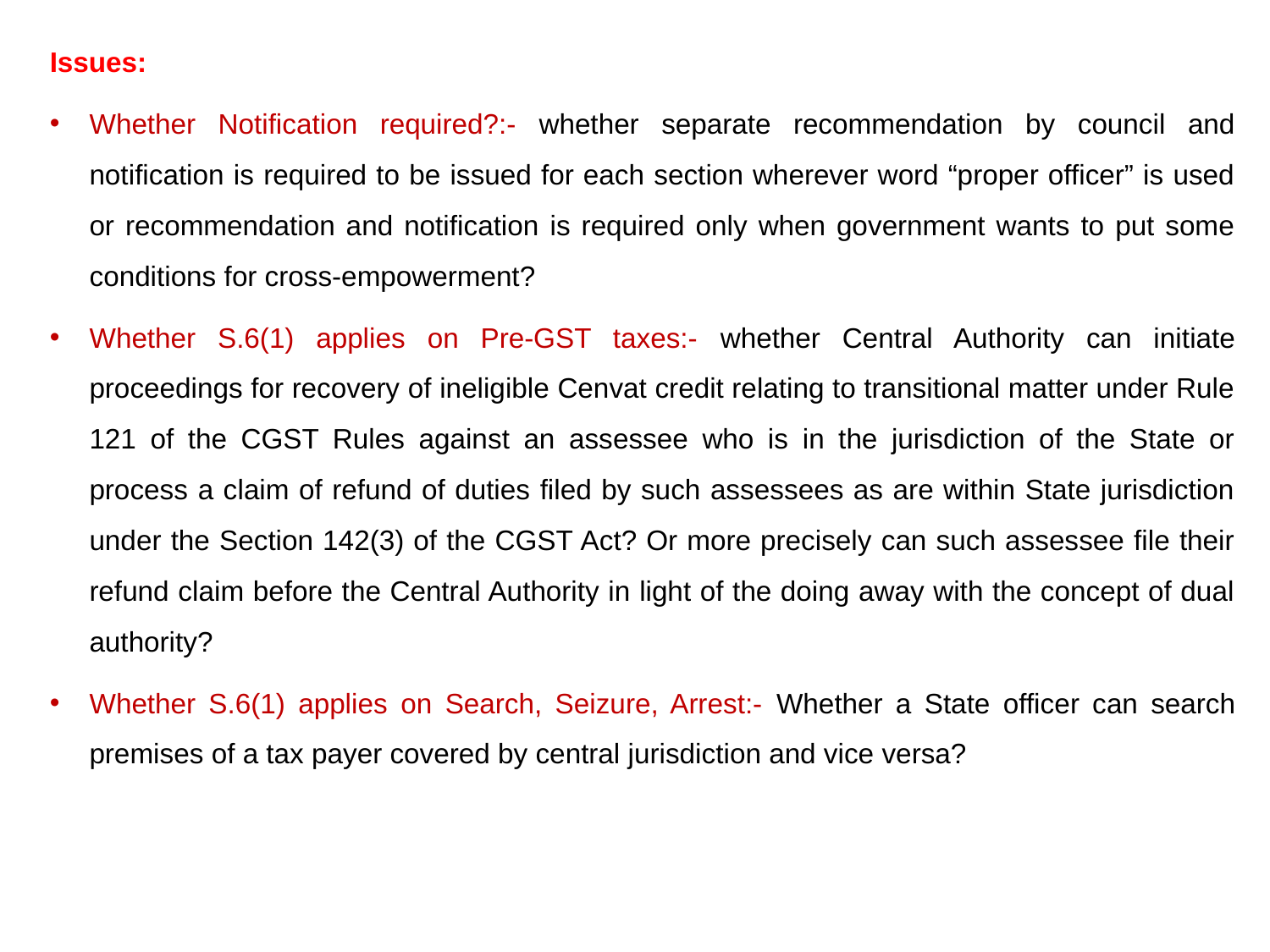

Issues:
Whether Notification required?:- whether separate recommendation by council and notification is required to be issued for each section wherever word “proper officer” is used or recommendation and notification is required only when government wants to put some conditions for cross-empowerment?
Whether S.6(1) applies on Pre-GST taxes:- whether Central Authority can initiate proceedings for recovery of ineligible Cenvat credit relating to transitional matter under Rule 121 of the CGST Rules against an assessee who is in the jurisdiction of the State or process a claim of refund of duties filed by such assessees as are within State jurisdiction under the Section 142(3) of the CGST Act? Or more precisely can such assessee file their refund claim before the Central Authority in light of the doing away with the concept of dual authority?
Whether S.6(1) applies on Search, Seizure, Arrest:- Whether a State officer can search premises of a tax payer covered by central jurisdiction and vice versa?